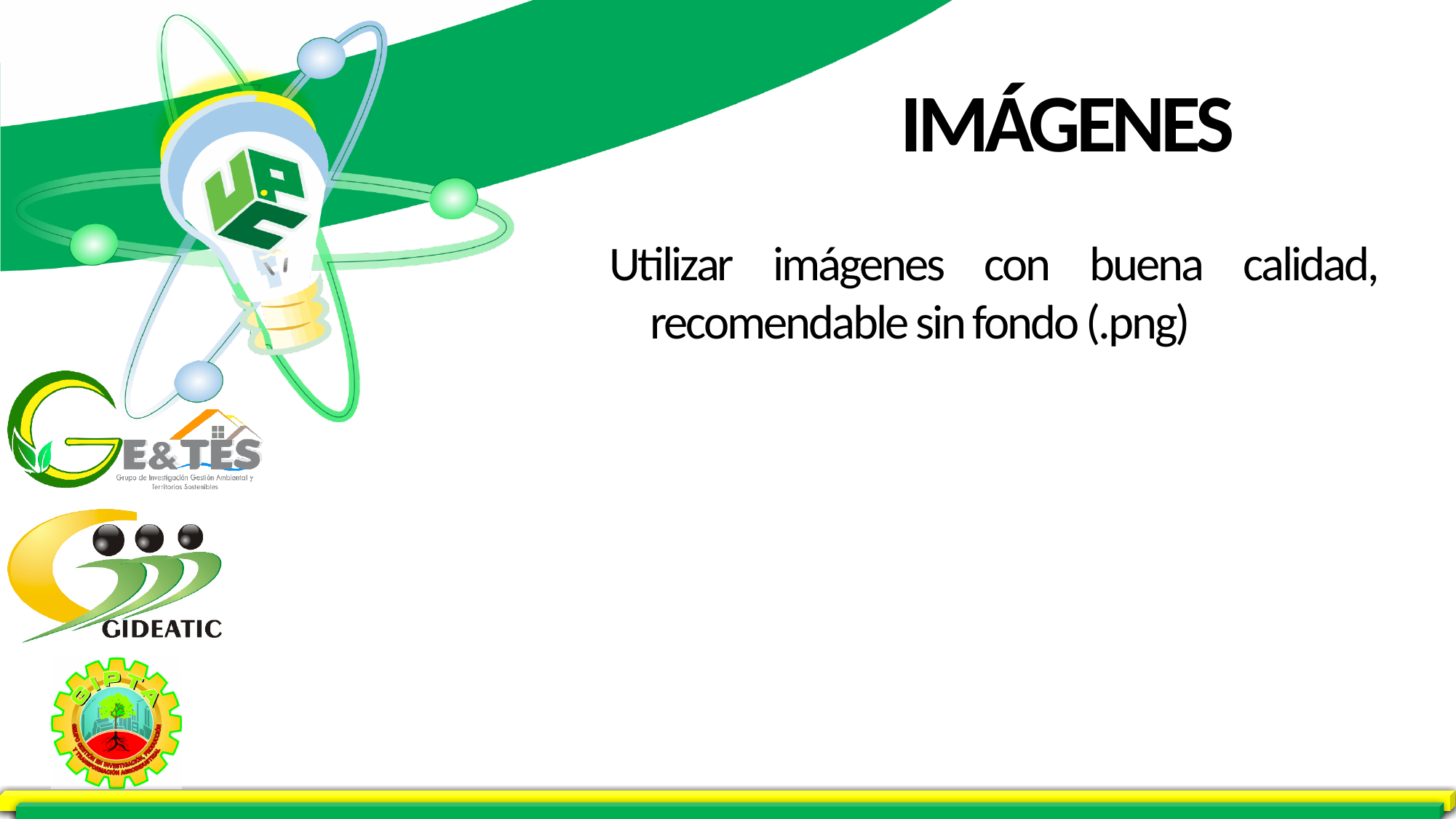

IMÁGENES
Utilizar imágenes con buena calidad, recomendable sin fondo (.png)